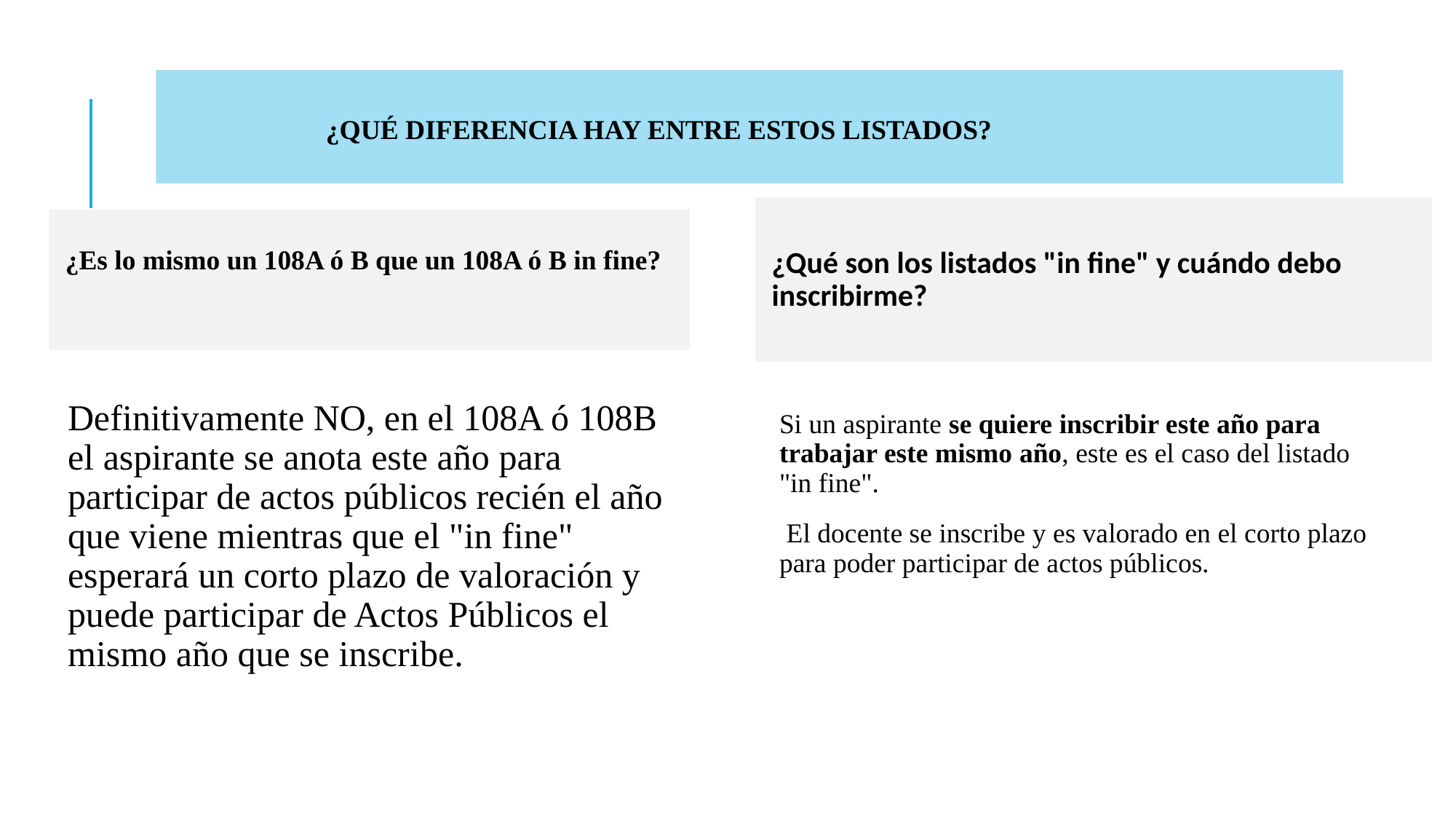

# ¿QUÉ DIFERENCIA HAY ENTRE ESTOS LISTADOS?
¿Qué son los listados "in fine" y cuándo debo inscribirme?
¿Es lo mismo un 108A ó B que un 108A ó B in fine?

Si un aspirante se quiere inscribir este año para trabajar este mismo año, este es el caso del listado "in fine".
 El docente se inscribe y es valorado en el corto plazo para poder participar de actos públicos.

Definitivamente NO, en el 108A ó 108B el aspirante se anota este año para participar de actos públicos recién el año que viene mientras que el "in fine" esperará un corto plazo de valoración y puede participar de Actos Públicos el mismo año que se inscribe.